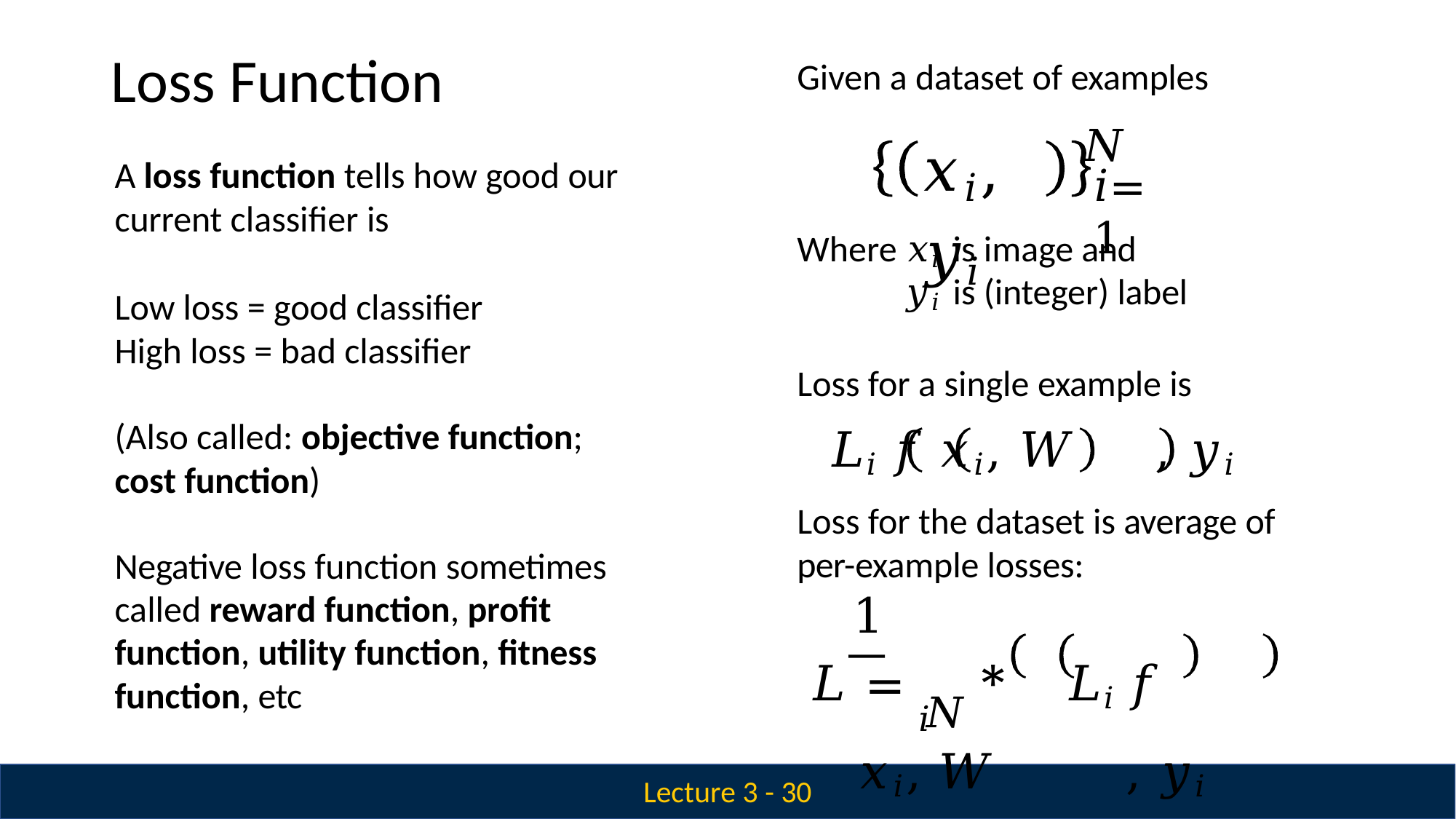

Given a dataset of examples
𝑁
# Loss Function
𝑥𝑖, 𝑦𝑖

A loss function tells how good our current classifier is
Low loss = good classifier High loss = bad classifier
(Also called: objective function; cost function)

Negative loss function sometimes called reward function, profit function, utility function, fitness function, etc
𝑖=1
Where 𝑥𝑖 is image and
𝑦𝑖 is (integer) label
Loss for a single example is
𝐿𝑖	𝑓	𝑥𝑖, 𝑊	, 𝑦𝑖
Loss for the dataset is average of per-example losses:
𝐿 = 𝑁 * 𝐿𝑖	𝑓	𝑥𝑖, 𝑊	, 𝑦𝑖

1

Lecture 3 - 30
𝑖